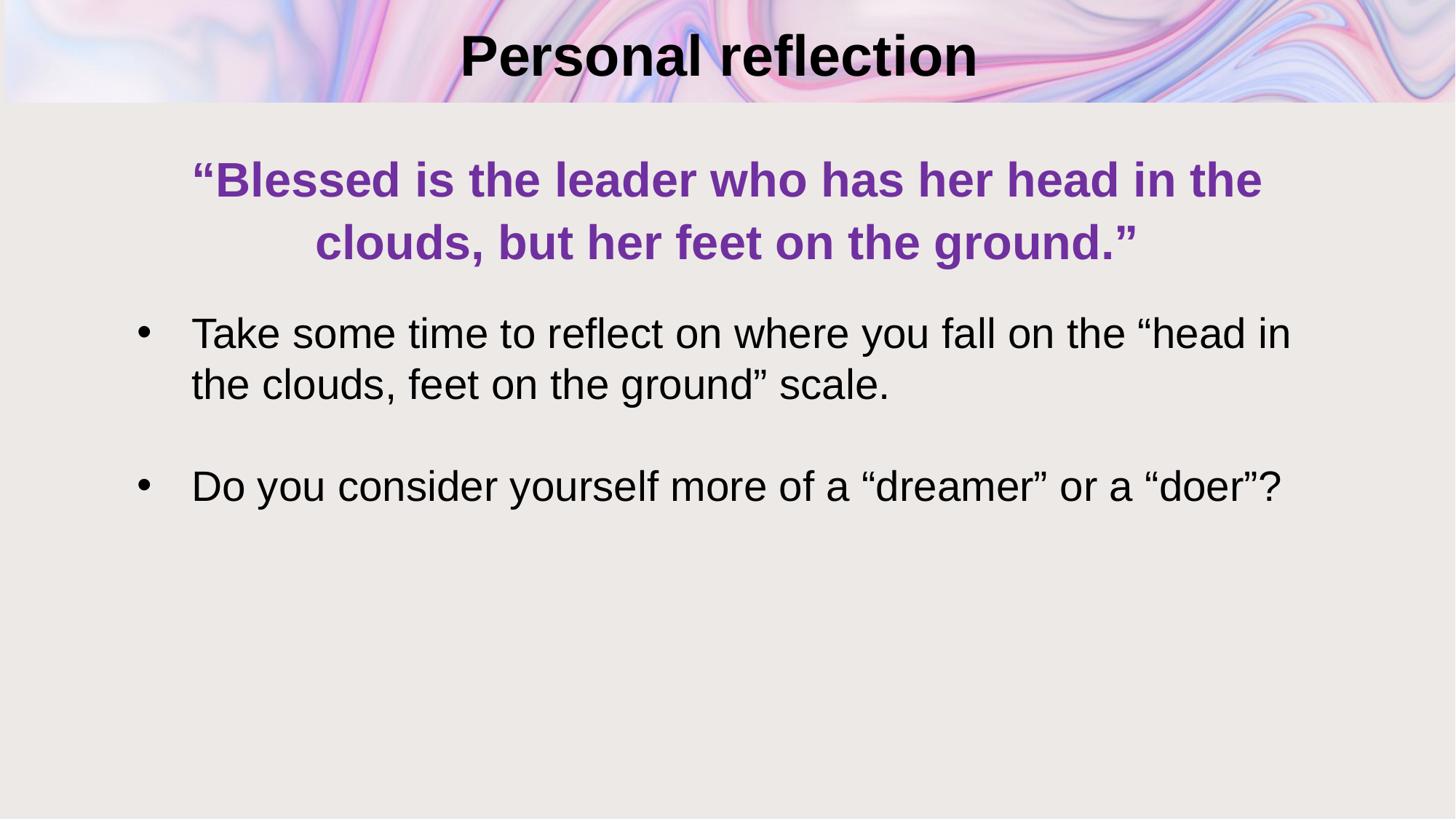

# Personal reflection
“Blessed is the leader who has her head in the clouds, but her feet on the ground.”
Take some time to reflect on where you fall on the “head in the clouds, feet on the ground” scale.

Do you consider yourself more of a “dreamer” or a “doer”?